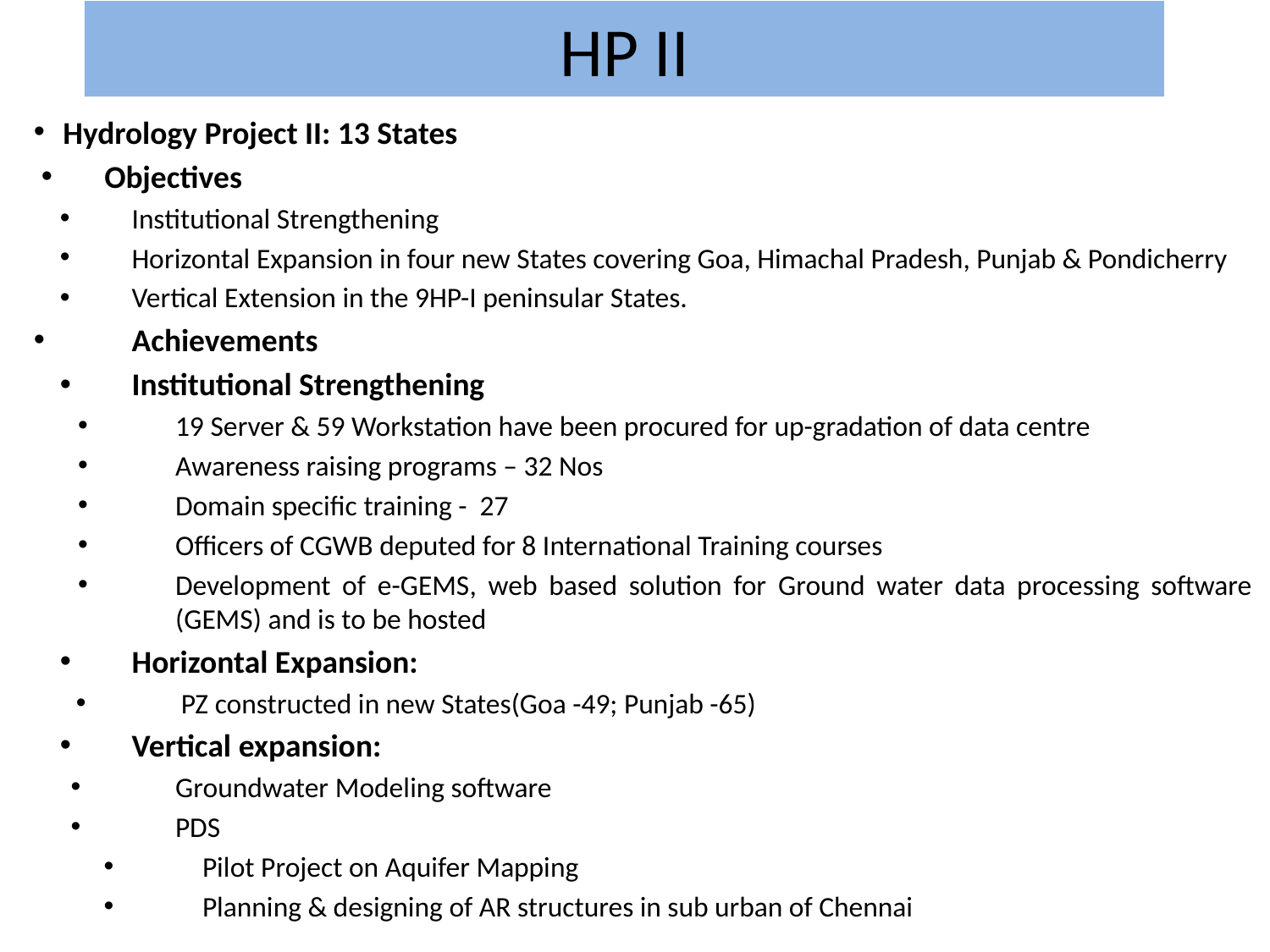

# HP II
Hydrology Project II: 13 States
Objectives
Institutional Strengthening
Horizontal Expansion in four new States covering Goa, Himachal Pradesh, Punjab & Pondicherry
Vertical Extension in the 9HP-I peninsular States.
Achievements
Institutional Strengthening
19 Server & 59 Workstation have been procured for up-gradation of data centre
Awareness raising programs – 32 Nos
Domain specific training -  27
Officers of CGWB deputed for 8 International Training courses
Development of e-GEMS, web based solution for Ground water data processing software (GEMS) and is to be hosted
Horizontal Expansion:
PZ constructed in new States(Goa -49; Punjab -65)
Vertical expansion:
Groundwater Modeling software
PDS
Pilot Project on Aquifer Mapping
Planning & designing of AR structures in sub urban of Chennai